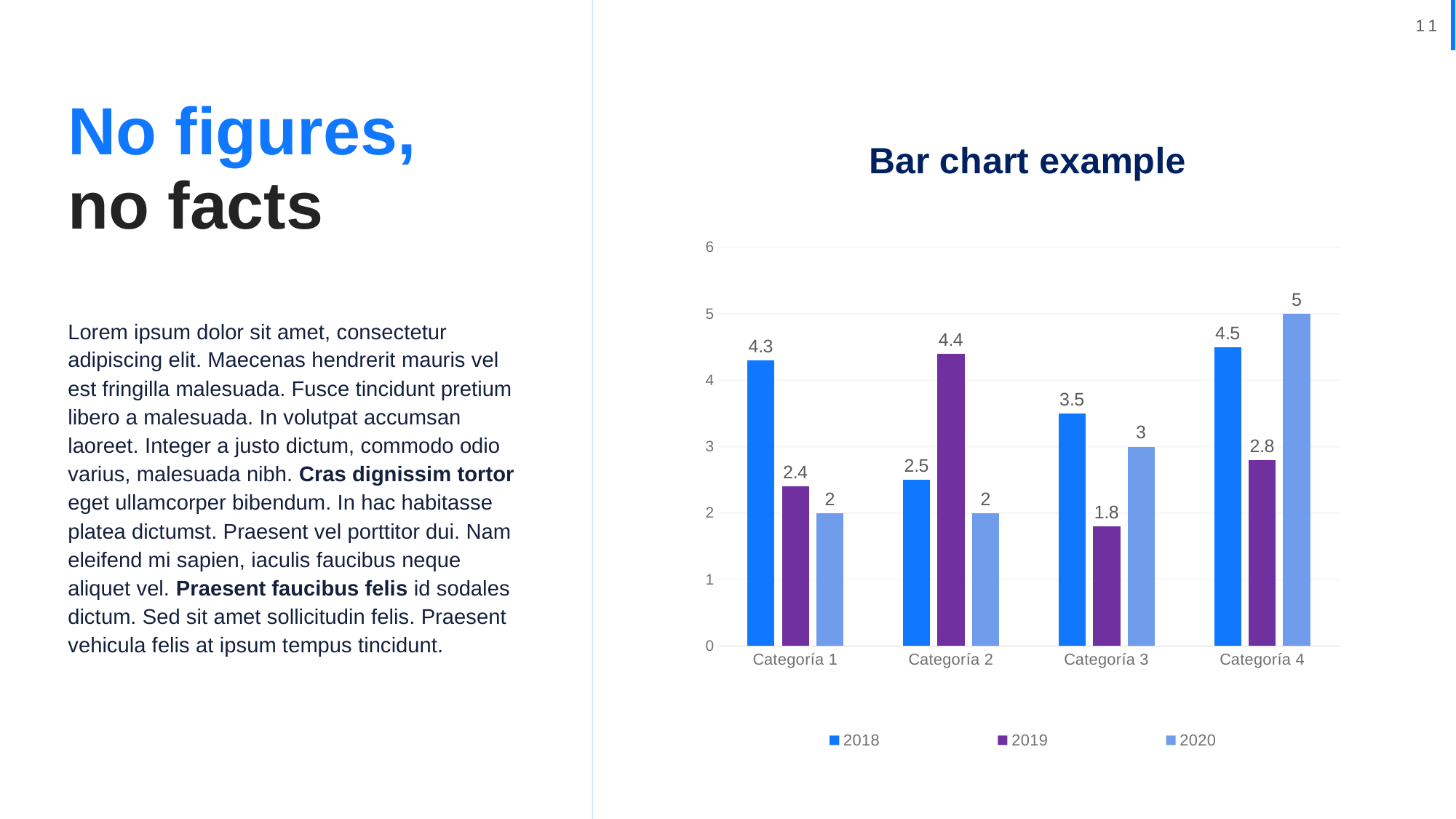

No figures,
no facts

### Chart: Bar chart example

| Category | 2018 | 2019 | 2020 |
|---|---|---|---|
| Categoría 1 | 4.3 | 2.4 | 2.0 |
| Categoría 2 | 2.5 | 4.4 | 2.0 |
| Categoría 3 | 3.5 | 1.8 | 3.0 |
| Categoría 4 | 4.5 | 2.8 | 5.0 |
Lorem ipsum dolor sit amet, consectetur adipiscing elit. Maecenas hendrerit mauris vel est fringilla malesuada. Fusce tincidunt pretium libero a malesuada. In volutpat accumsan laoreet. Integer a justo dictum, commodo odio varius, malesuada nibh. Cras dignissim tortor eget ullamcorper bibendum. In hac habitasse platea dictumst. Praesent vel porttitor dui. Nam eleifend mi sapien, iaculis faucibus neque aliquet vel. Praesent faucibus felis id sodales dictum. Sed sit amet sollicitudin felis. Praesent vehicula felis at ipsum tempus tincidunt.